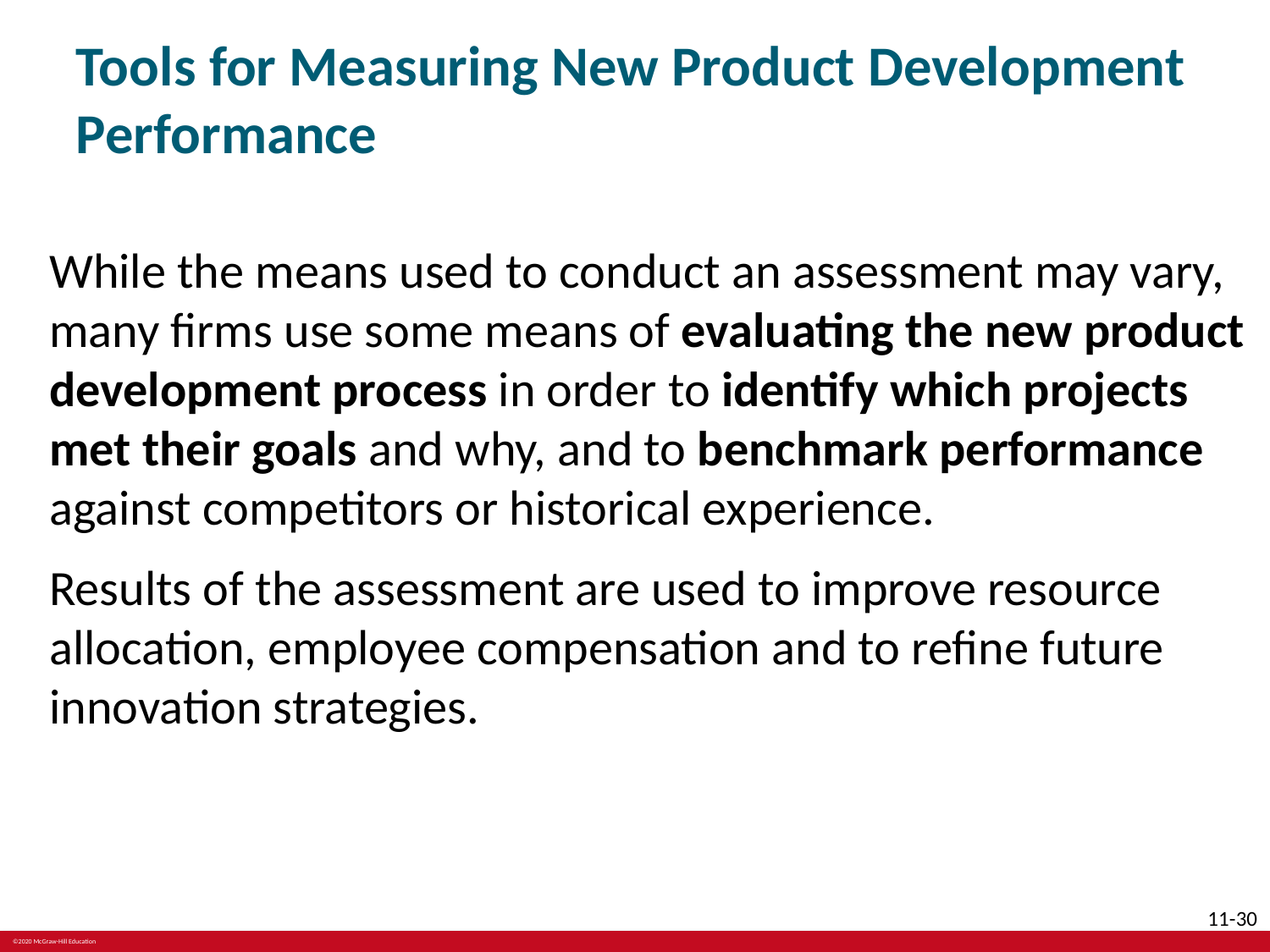

# Tools for Measuring New Product Development Performance
While the means used to conduct an assessment may vary, many firms use some means of evaluating the new product development process in order to identify which projects met their goals and why, and to benchmark performance against competitors or historical experience.
Results of the assessment are used to improve resource allocation, employee compensation and to refine future innovation strategies.